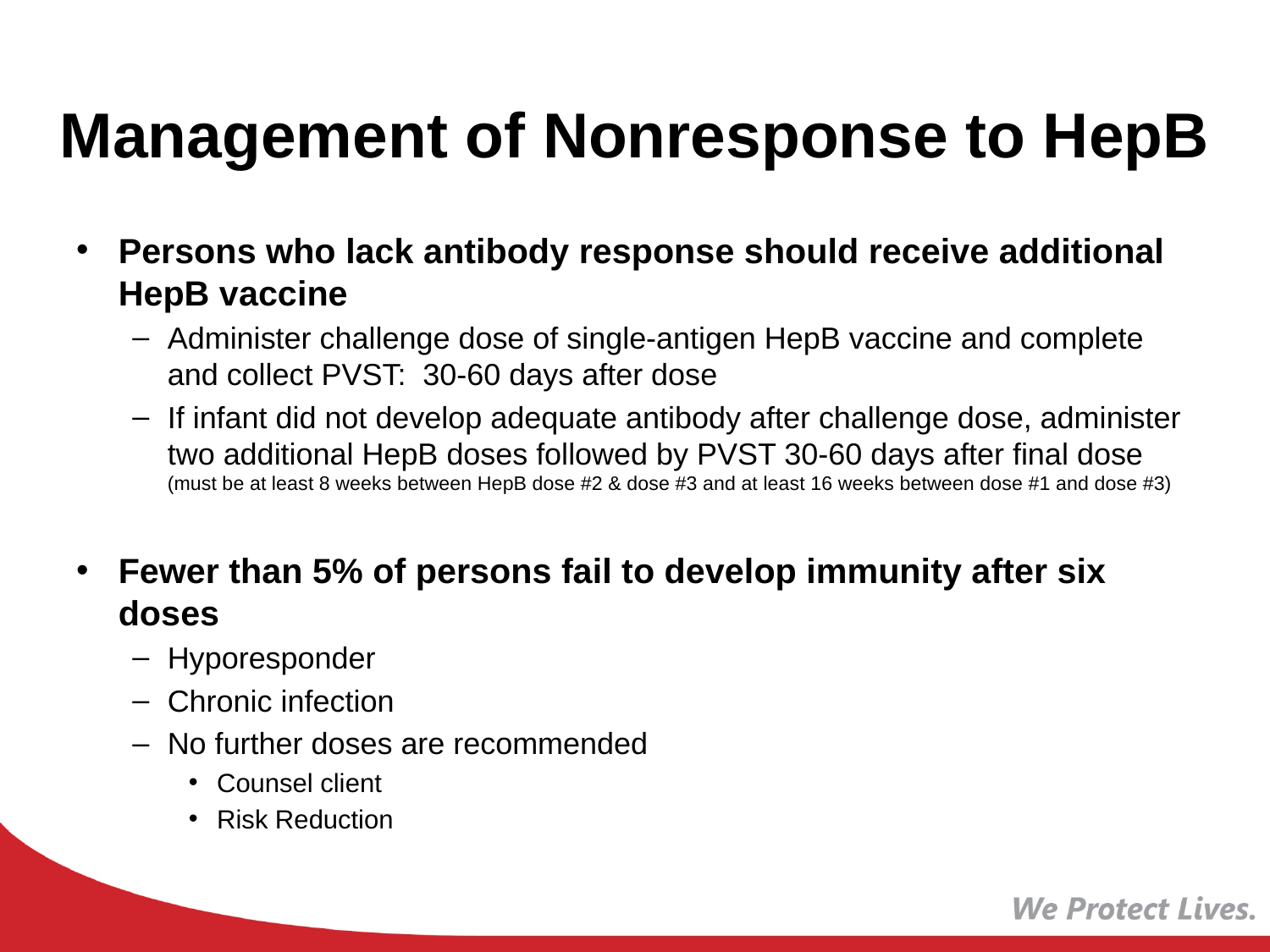

# Management of Nonresponse to HepB
Persons who lack antibody response should receive additional HepB vaccine
Administer challenge dose of single-antigen HepB vaccine and complete and collect PVST:  30-60 days after dose
If infant did not develop adequate antibody after challenge dose, administer two additional HepB doses followed by PVST 30-60 days after final dose (must be at least 8 weeks between HepB dose #2 & dose #3 and at least 16 weeks between dose #1 and dose #3)

Fewer than 5% of persons fail to develop immunity after six doses
Hyporesponder
Chronic infection
No further doses are recommended
Counsel client
Risk Reduction